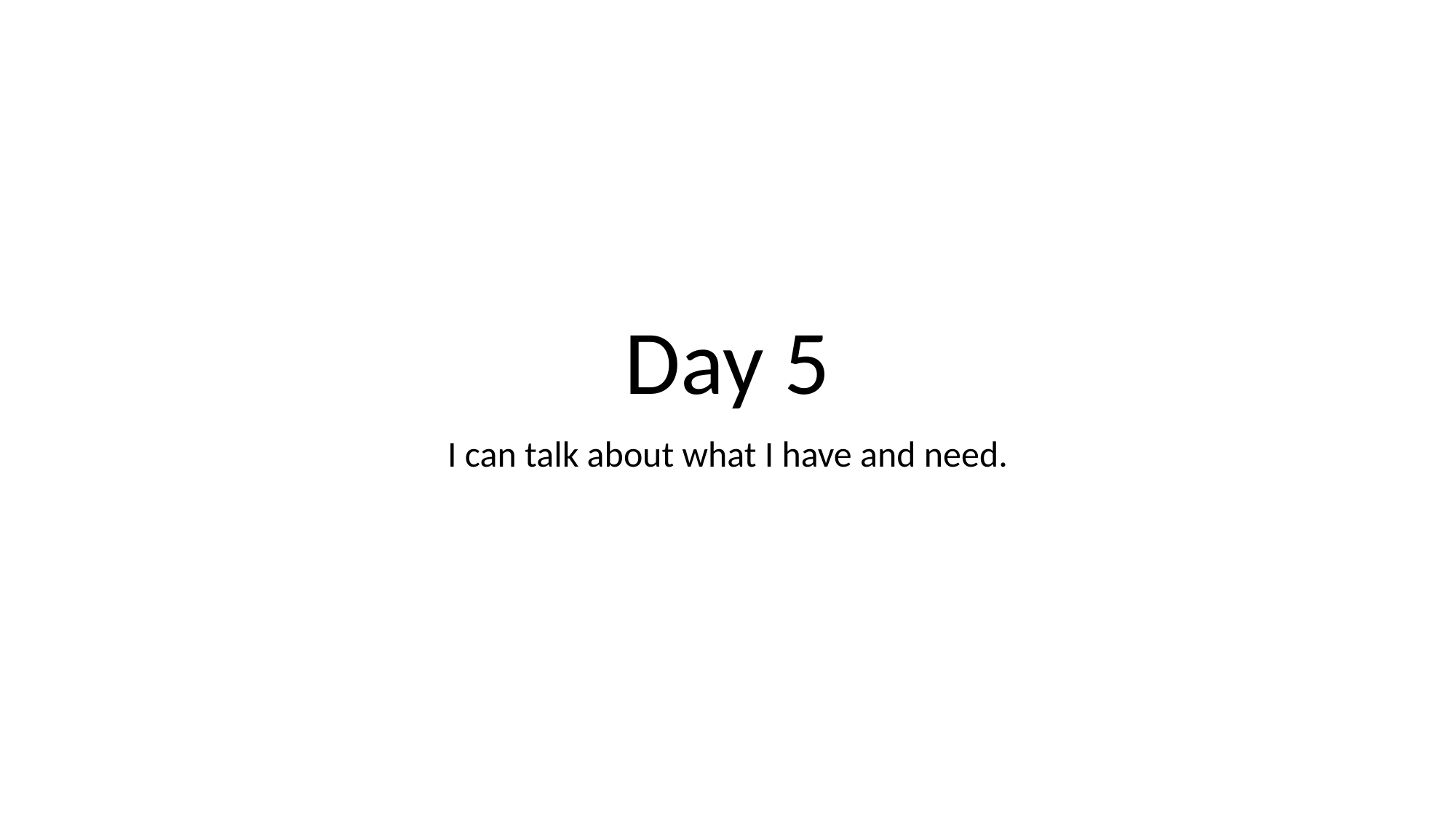

# Day 5
I can talk about what I have and need.